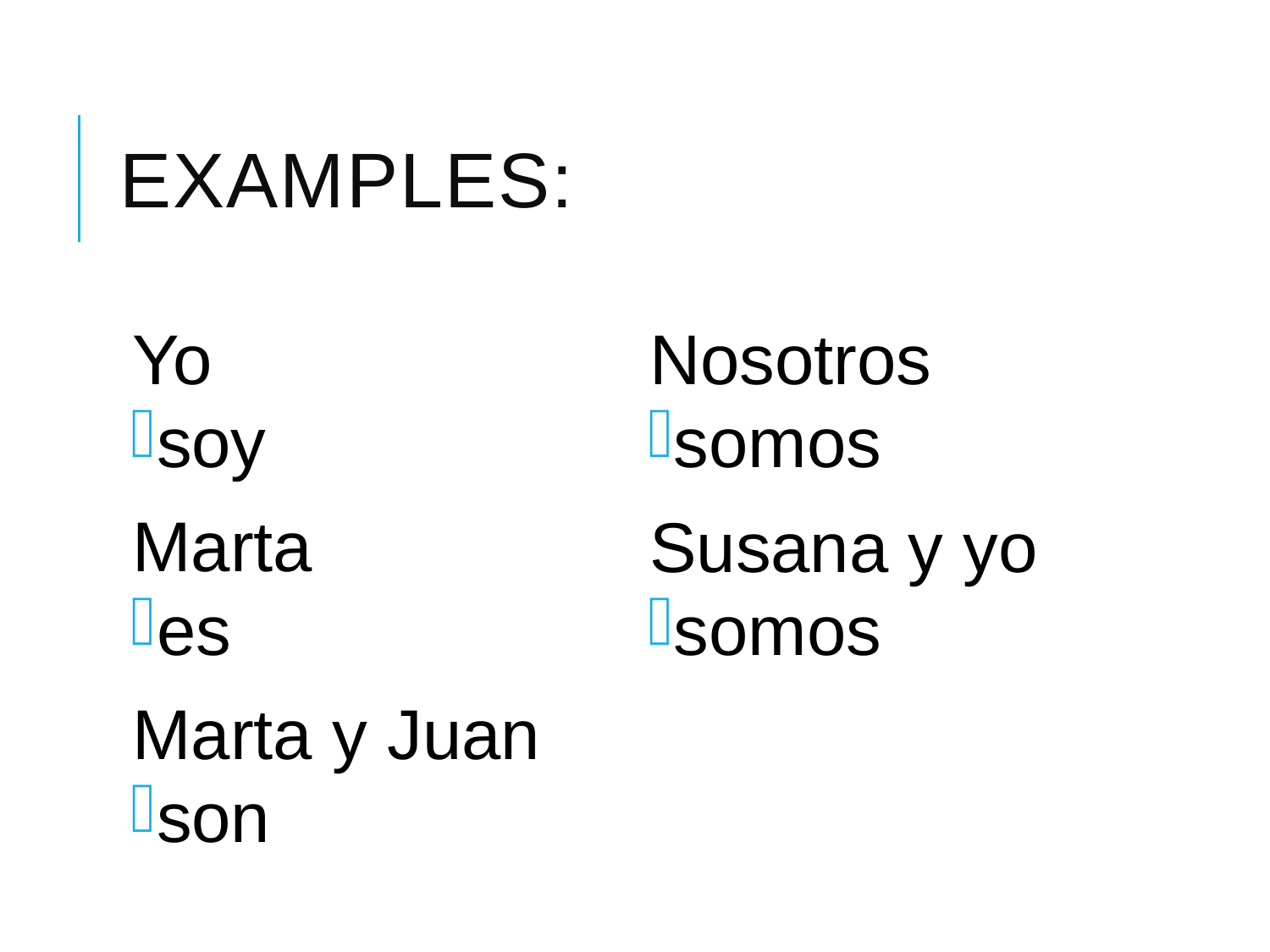

# Examples:
Yo
soy
Marta
es
Marta y Juan
son
Nosotros
somos
Susana y yo
somos